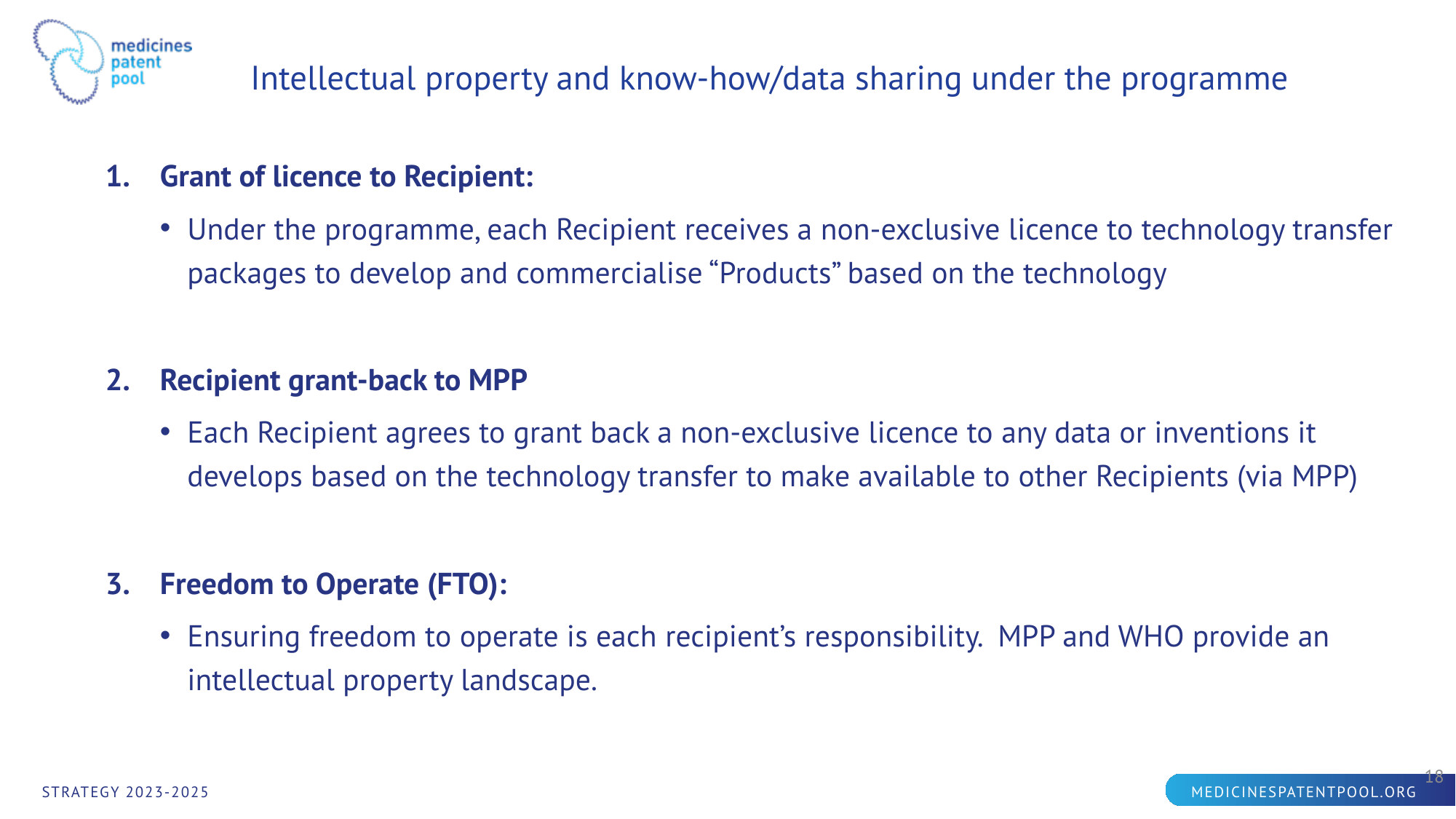

Intellectual property and know-how/data sharing under the programme
Grant of licence to Recipient:
Under the programme, each Recipient receives a non-exclusive licence to technology transfer packages to develop and commercialise “Products” based on the technology

Recipient grant-back to MPP
Each Recipient agrees to grant back a non-exclusive licence to any data or inventions it develops based on the technology transfer to make available to other Recipients (via MPP)

Freedom to Operate (FTO):
Ensuring freedom to operate is each recipient’s responsibility.  MPP and WHO provide an intellectual property landscape.
18